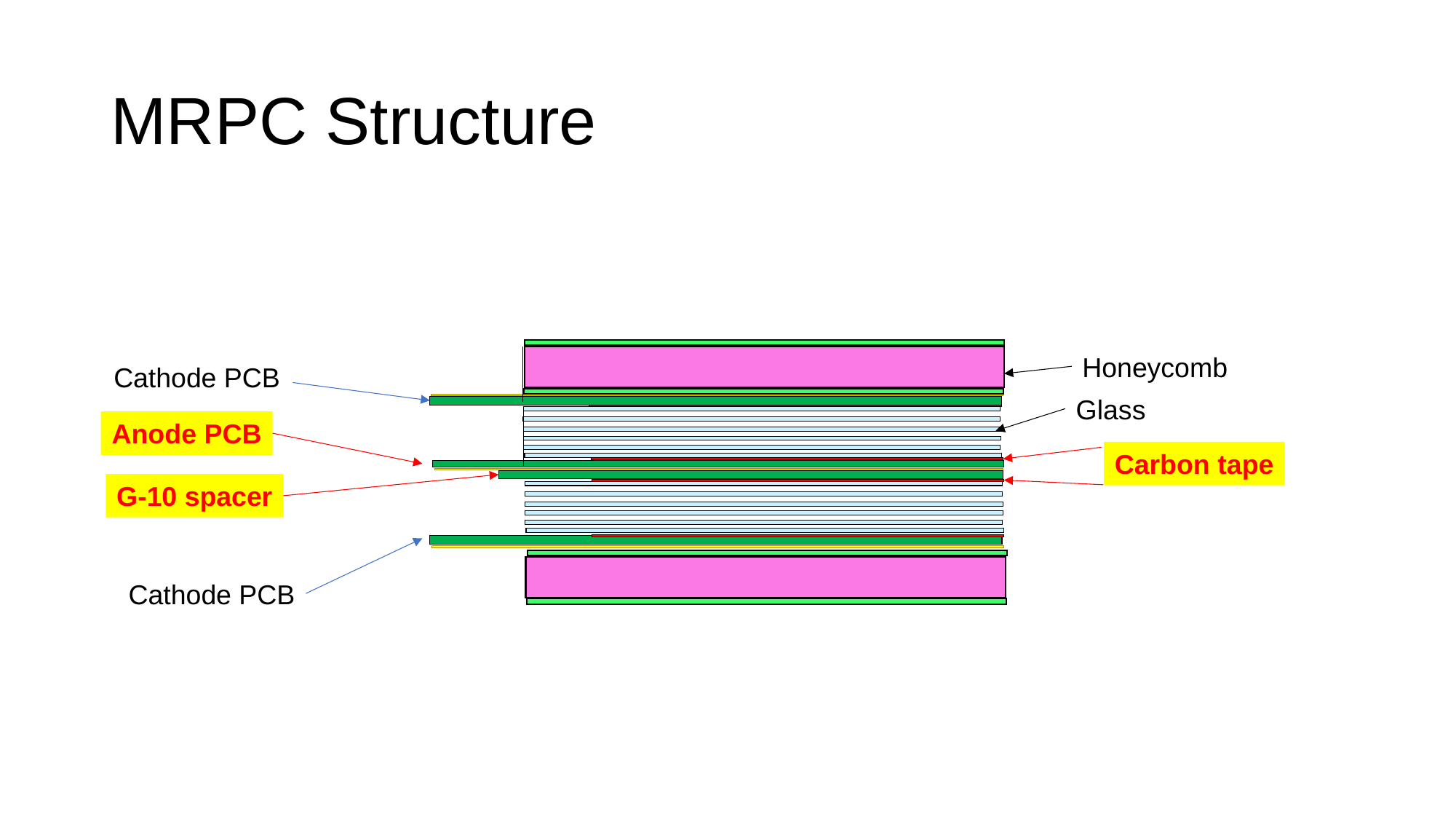

# MRPC Structure

Honeycomb

Cathode PCB
Glass

Anode PCB
Carbon tape
G-10 spacer

Cathode PCB